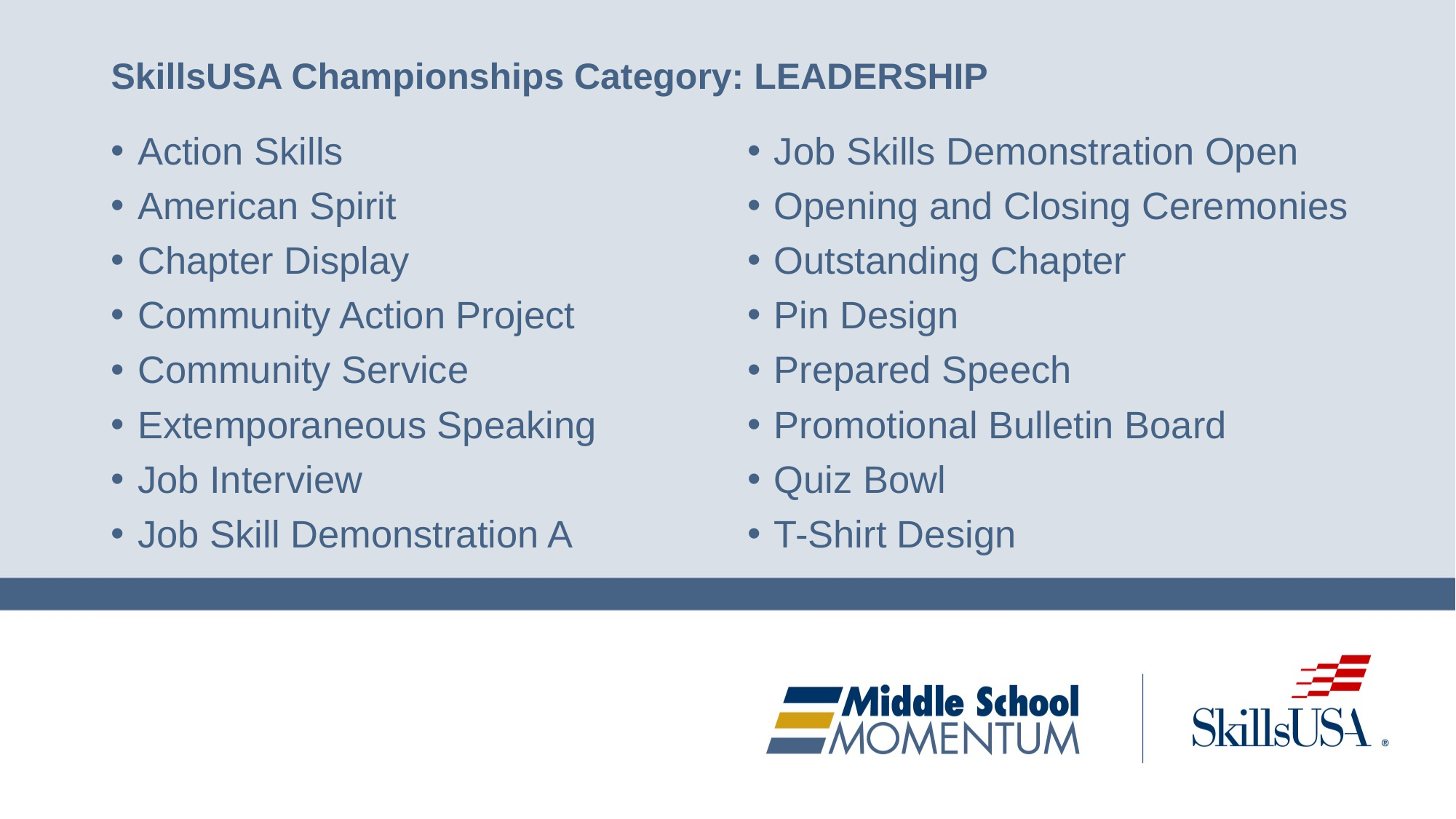

SkillsUSA Championships Category: LEADERSHIP
Action Skills
American Spirit
Chapter Display
Community Action Project
Community Service
Extemporaneous Speaking
Job Interview
Job Skill Demonstration A
Job Skills Demonstration Open
Opening and Closing Ceremonies
Outstanding Chapter
Pin Design
Prepared Speech
Promotional Bulletin Board
Quiz Bowl
T-Shirt Design